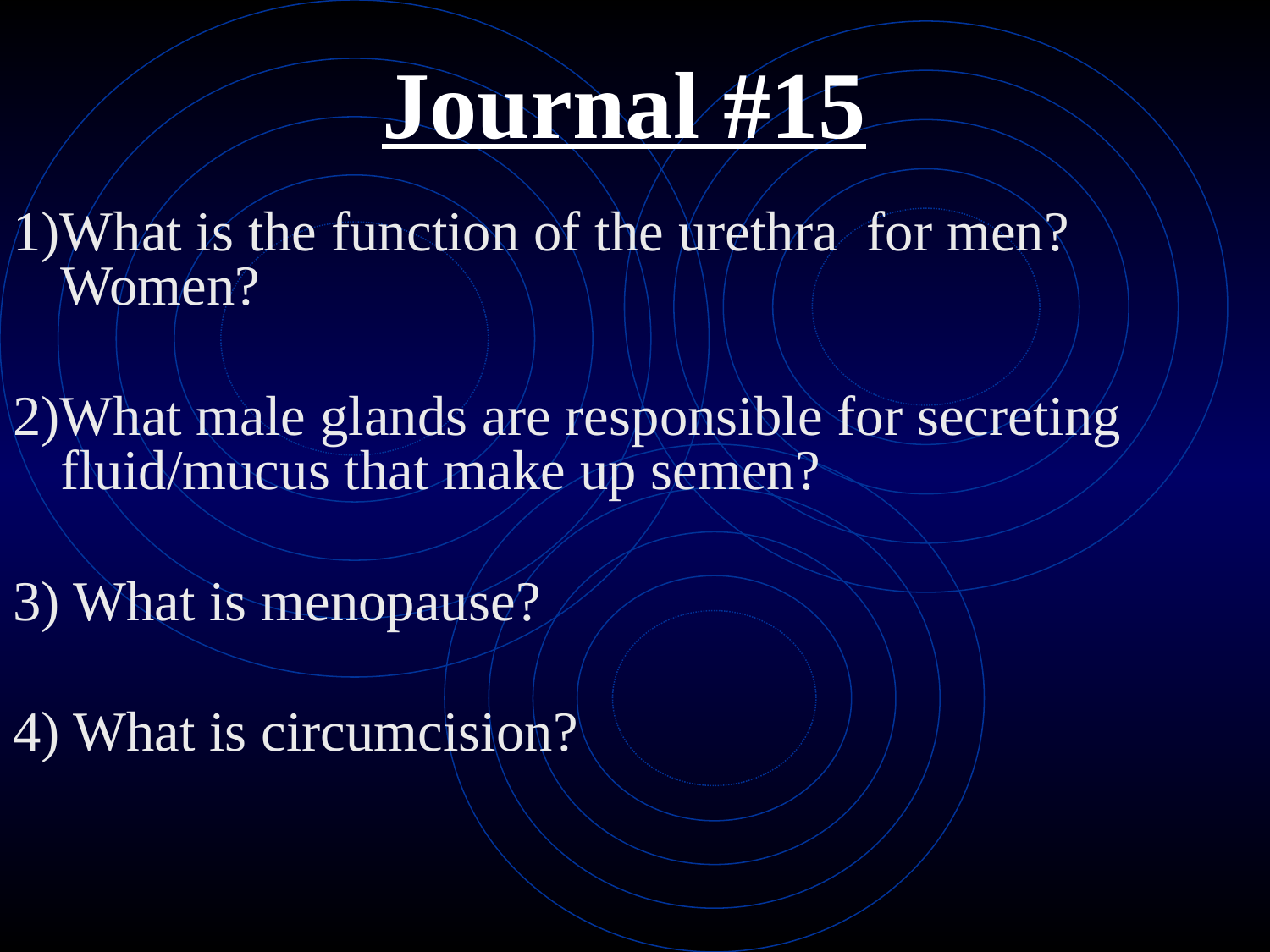

# Journal #15
1)What is the function of the urethra  for men? Women?

2)What male glands are responsible for secreting fluid/mucus that make up semen?

3) What is menopause?

4) What is circumcision?